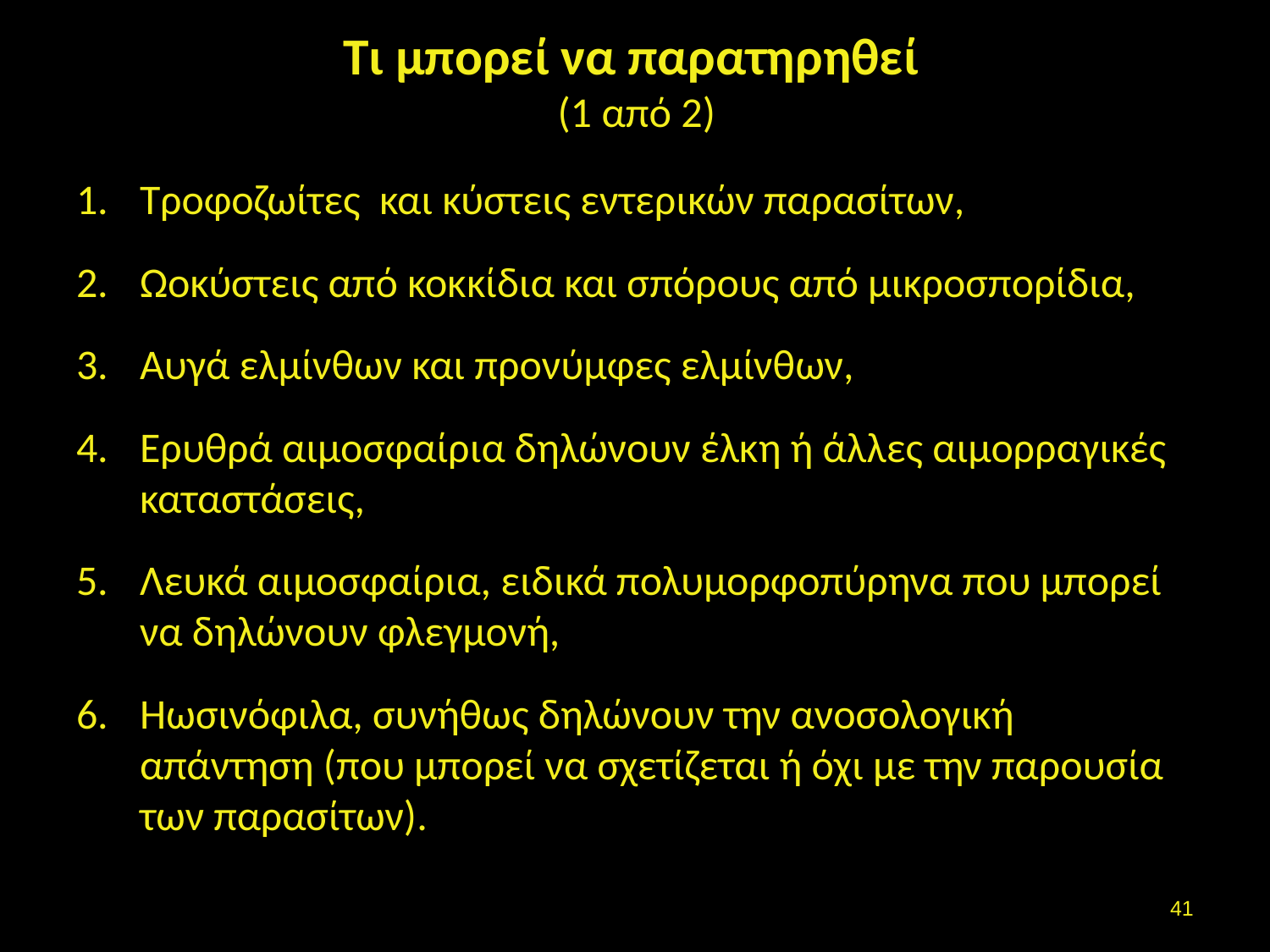

# Τι μπορεί να παρατηρηθεί (1 από 2)
Τροφοζωίτες  και κύστεις εντερικών παρασίτων,
Ωοκύστεις από κοκκίδια και σπόρους από μικροσπορίδια,
Αυγά ελμίνθων και προνύμφες ελμίνθων,
Ερυθρά αιμοσφαίρια δηλώνουν έλκη ή άλλες αιμορραγικές καταστάσεις,
Λευκά αιμοσφαίρια, ειδικά πολυμορφοπύρηνα που μπορεί να δηλώνουν φλεγμονή,
Ηωσινόφιλα, συνήθως δηλώνουν την ανοσολογική απάντηση (που μπορεί να σχετίζεται ή όχι με την παρουσία των παρασίτων).

41